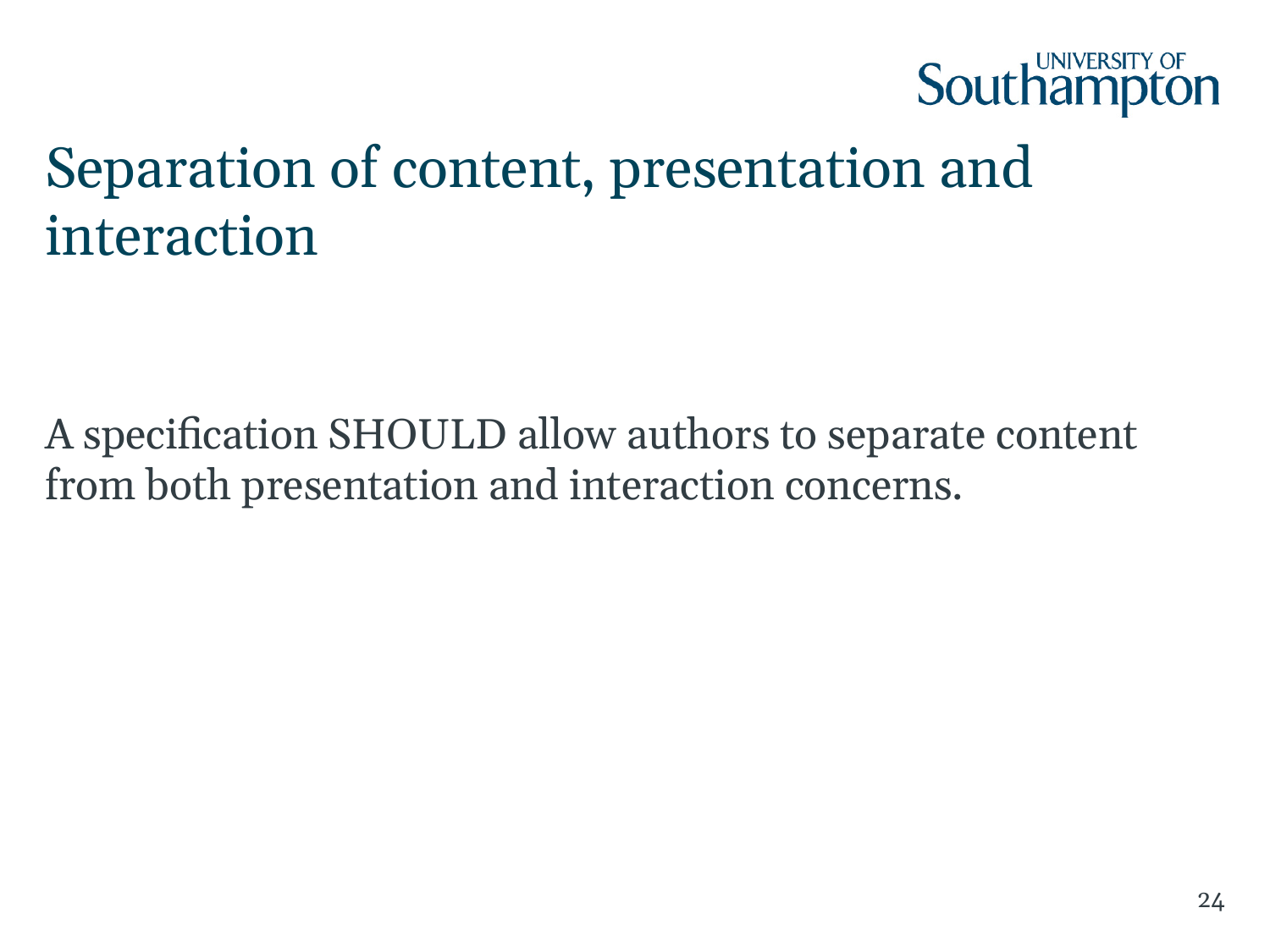

# Separation of content, presentation and interaction

A specification SHOULD allow authors to separate content from both presentation and interaction concerns.
24